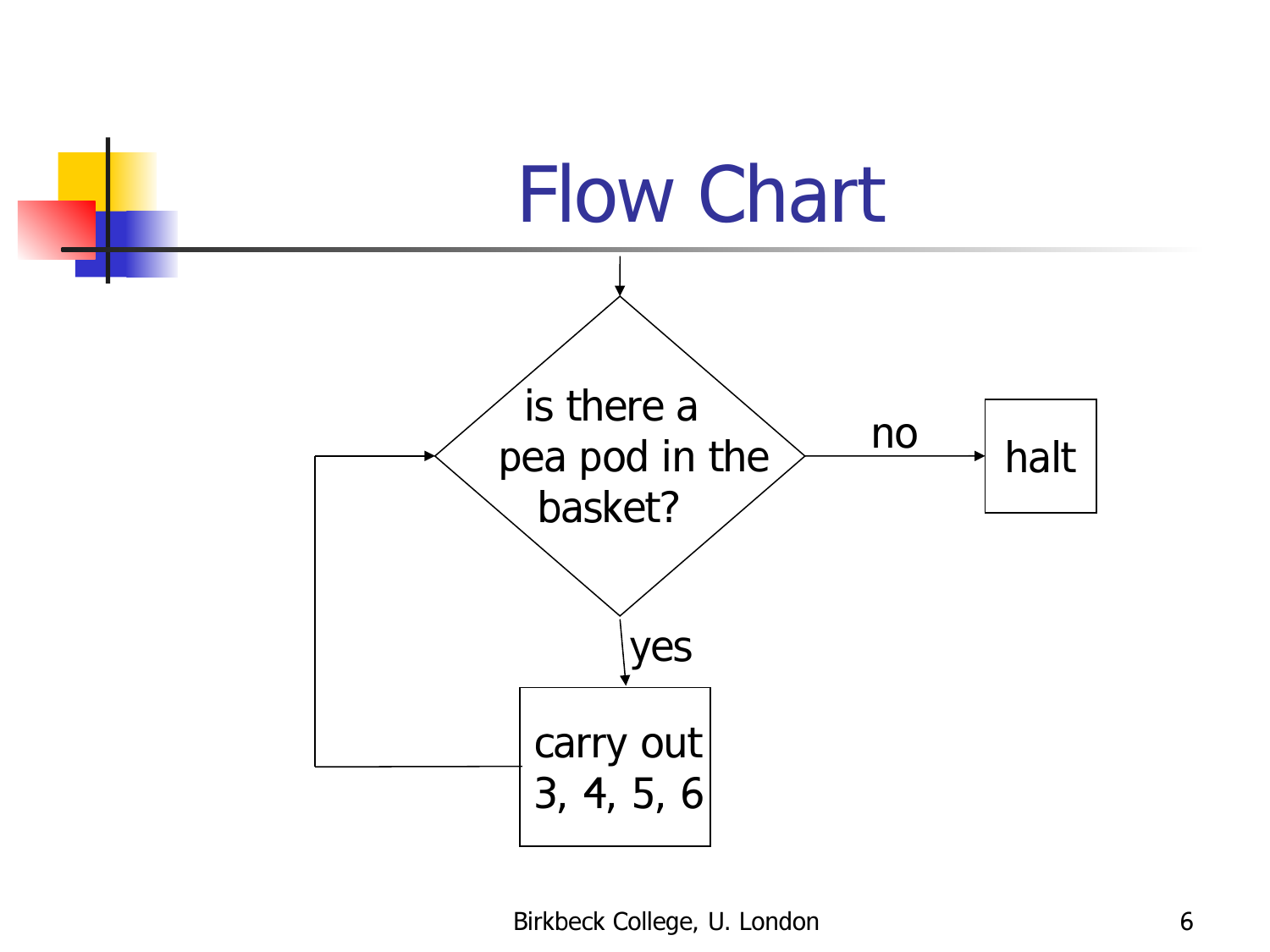

# Flow Chart

  is there a
pea pod in the
   basket?
no

halt
yes

carry out
3, 4, 5, 6
Birkbeck College, U. London
6